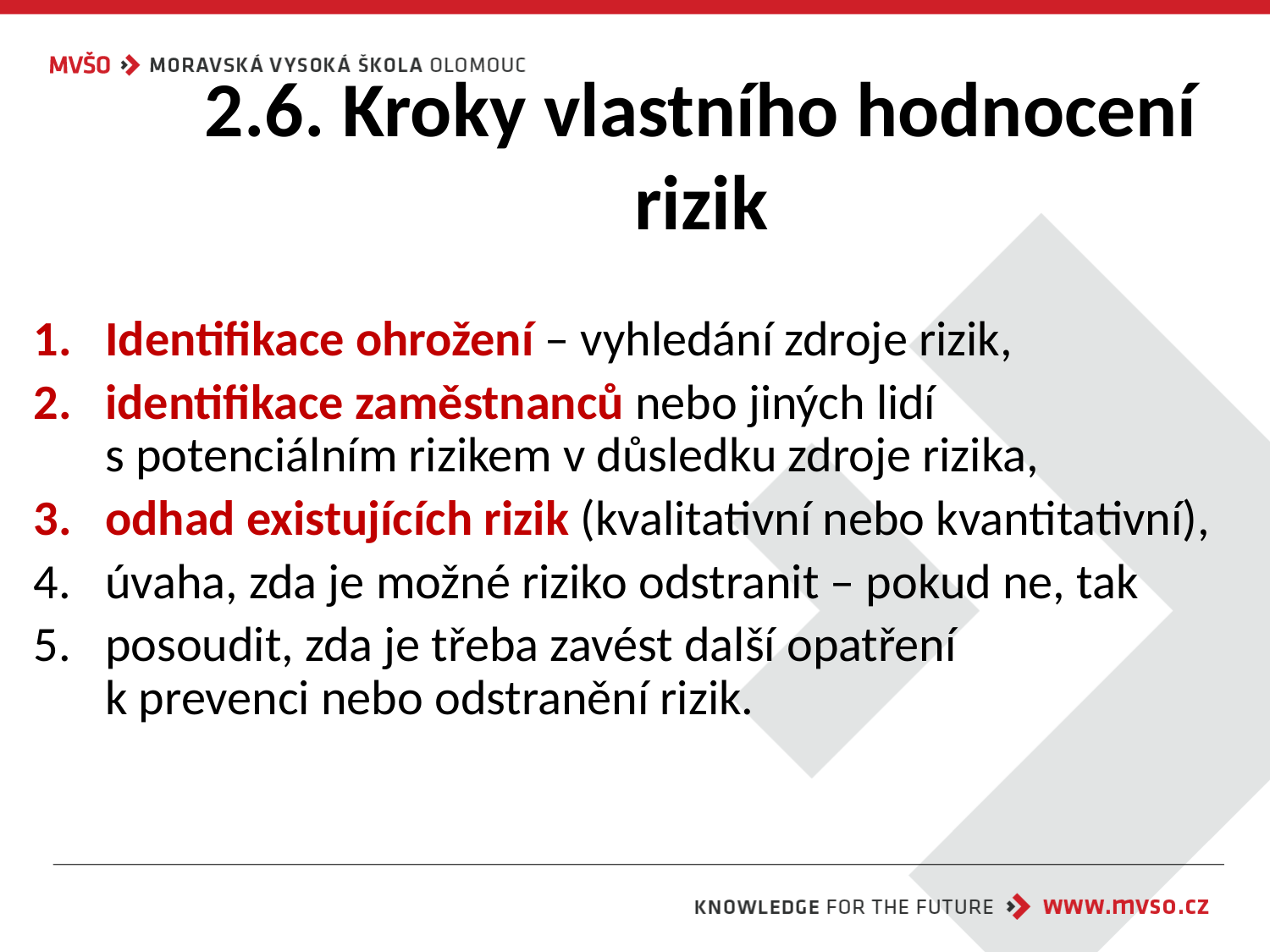

# 2.6. Kroky vlastního hodnocení rizik
Identifikace ohrožení – vyhledání zdroje rizik,
identifikace zaměstnanců nebo jiných lidí
s potenciálním rizikem v důsledku zdroje rizika,
odhad existujících rizik (kvalitativní nebo kvantitativní),
úvaha, zda je možné riziko odstranit – pokud ne, tak
posoudit, zda je třeba zavést další opatření
k prevenci nebo odstranění rizik.